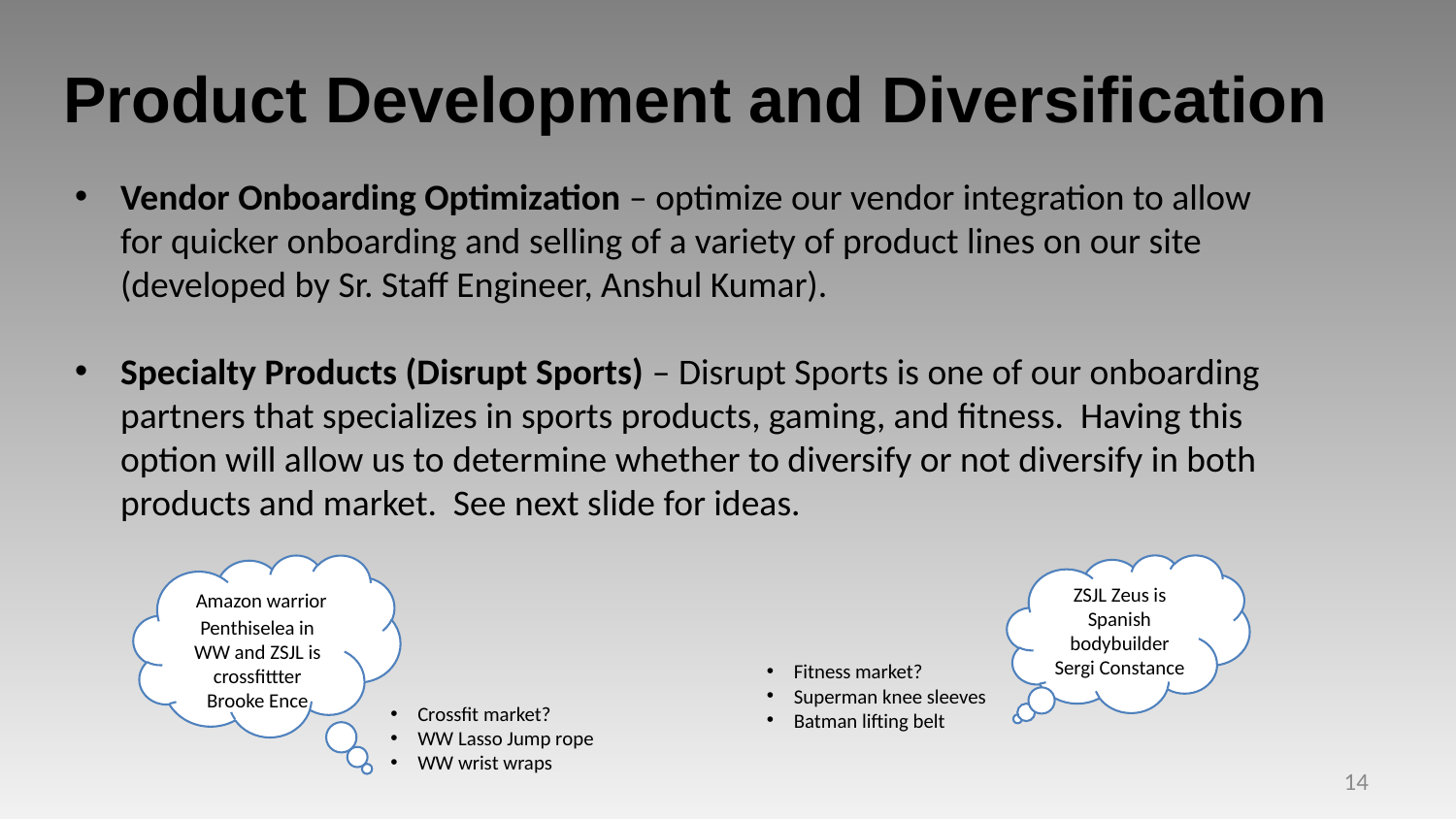

# Product Development and Diversification
Vendor Onboarding Optimization – optimize our vendor integration to allow for quicker onboarding and selling of a variety of product lines on our site (developed by Sr. Staff Engineer, Anshul Kumar).

Specialty Products (Disrupt Sports) – Disrupt Sports is one of our onboarding partners that specializes in sports products, gaming, and fitness.  Having this option will allow us to determine whether to diversify or not diversify in both products and market.  See next slide for ideas.
 Amazon warrior Penthiselea in WW and ZSJL is crossfittter Brooke Ence
ZSJL Zeus is Spanish bodybuilder Sergi Constance
Fitness market?
Superman knee sleeves
Batman lifting belt
Crossfit market?
WW Lasso Jump rope
WW wrist wraps
14